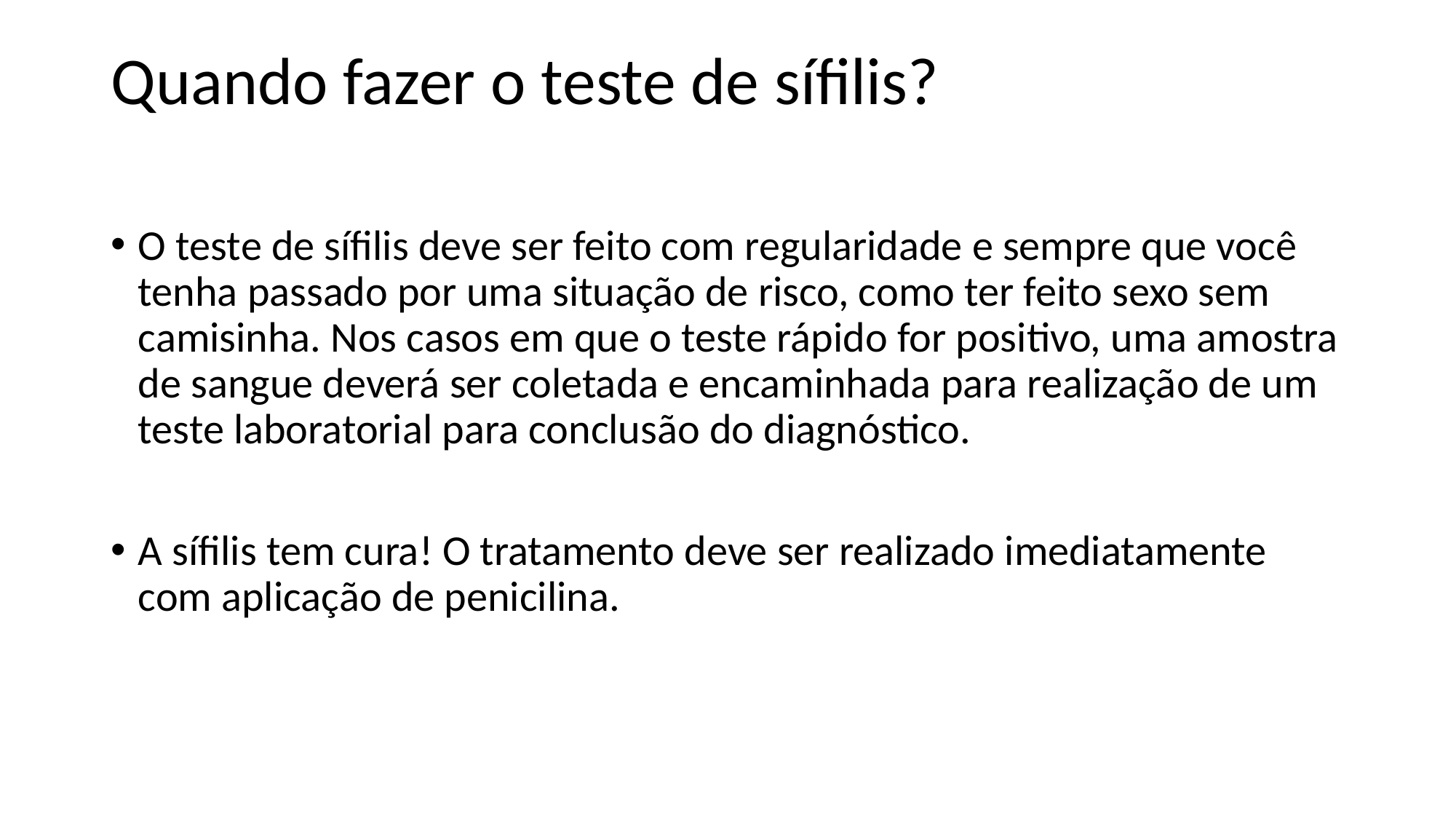

# Quando fazer o teste de sífilis?
O teste de sífilis deve ser feito com regularidade e sempre que você tenha passado por uma situação de risco, como ter feito sexo sem camisinha. Nos casos em que o teste rápido for positivo, uma amostra de sangue deverá ser coletada e encaminhada para realização de um teste laboratorial para conclusão do diagnóstico.

A sífilis tem cura! O tratamento deve ser realizado imediatamente com aplicação de penicilina.